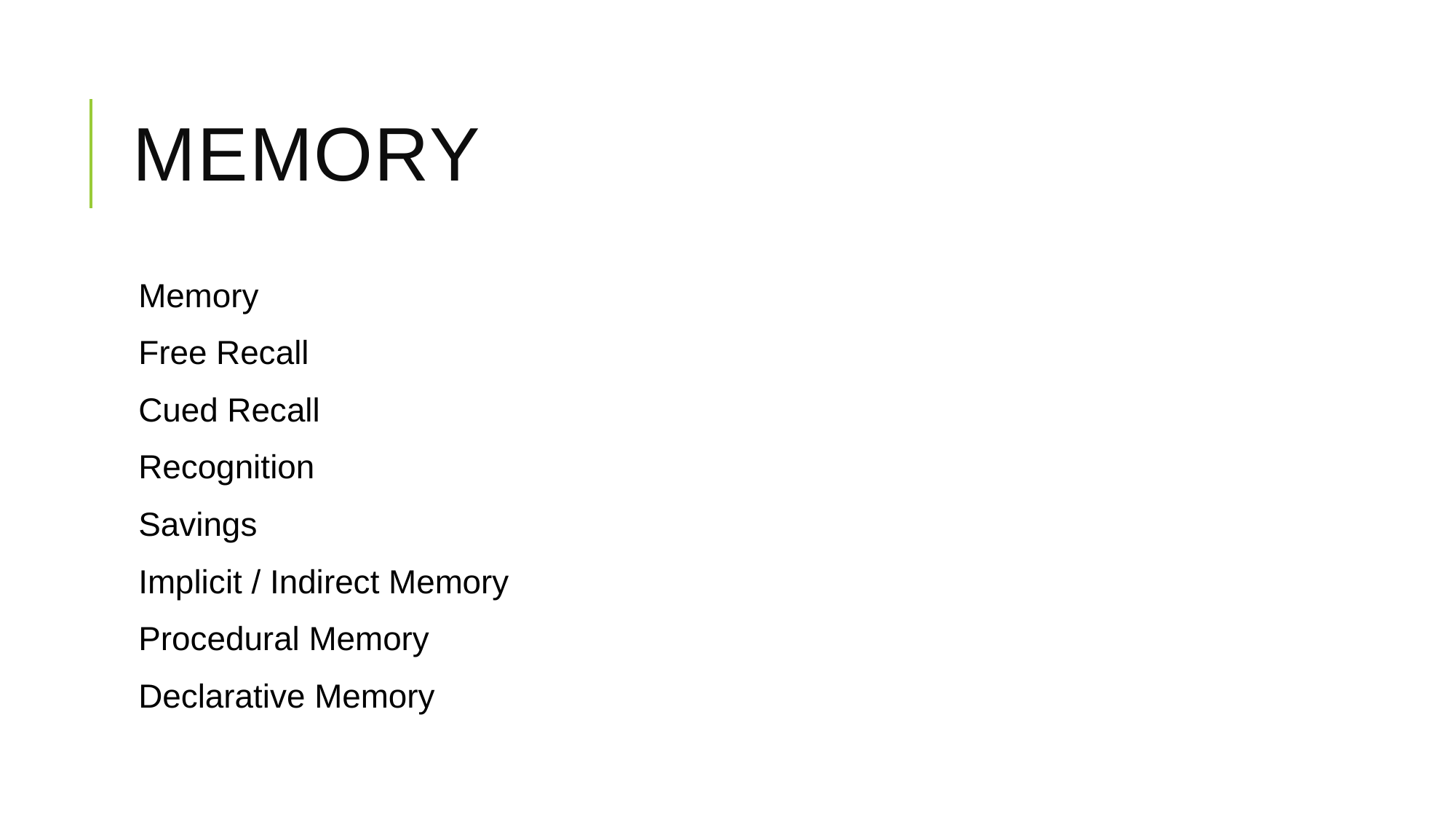

# Memory
Memory
Free Recall
Cued Recall
Recognition
Savings
Implicit / Indirect Memory
Procedural Memory
Declarative Memory